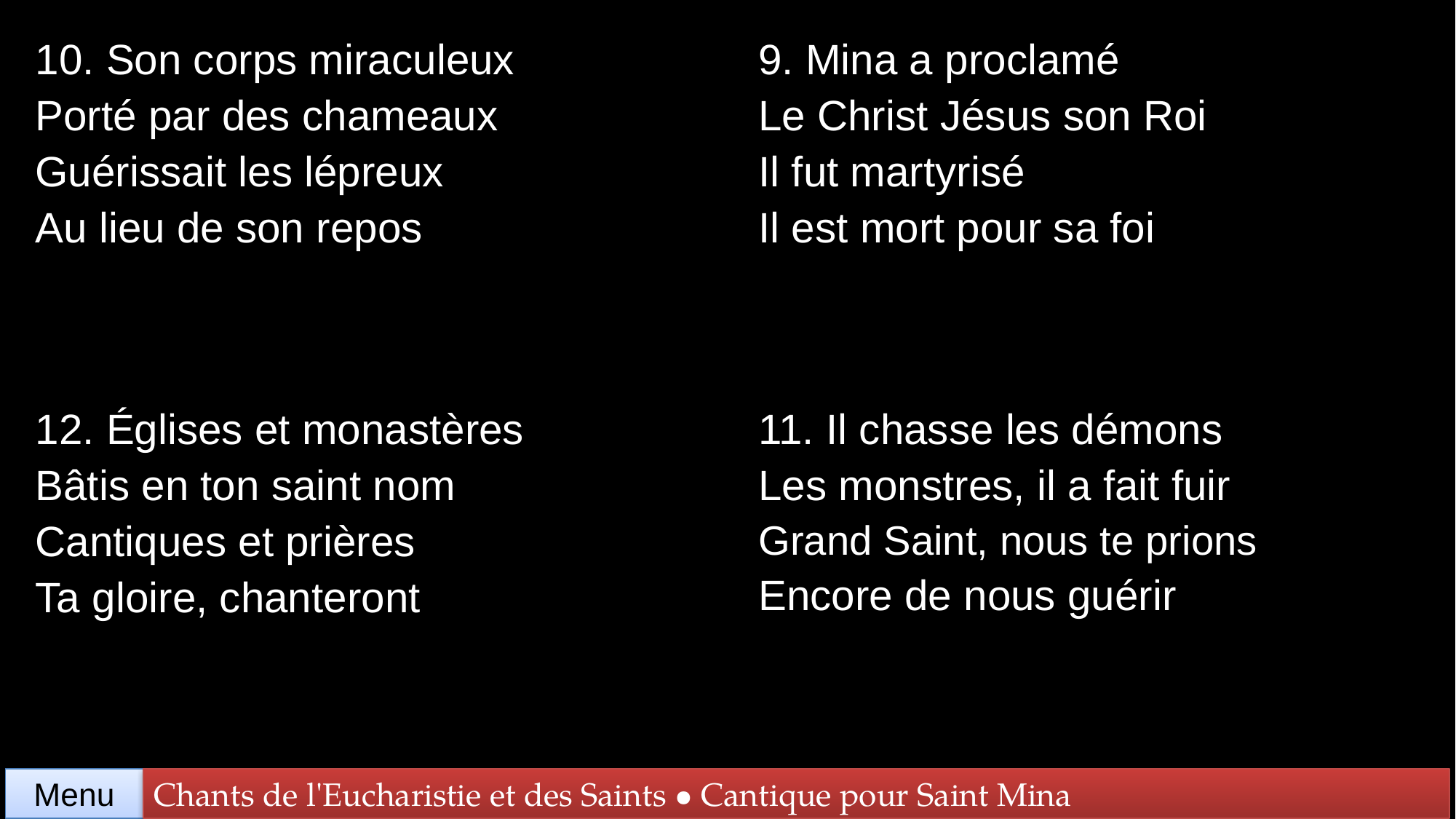

| 10. Son corps miraculeux Porté par des chameaux Guérissait les lépreux Au lieu de son repos | 9. Mina a proclamé Le Christ Jésus son Roi Il fut martyrisé Il est mort pour sa foi |
| --- | --- |
| 12. Églises et monastères Bâtis en ton saint nom Cantiques et prières Ta gloire, chanteront | 11. Il chasse les démons Les monstres, il a fait fuir Grand Saint, nous te prions Encore de nous guérir |

Chants de l'Eucharistie et des Saints • Cantique pour Saint Mina
Menu